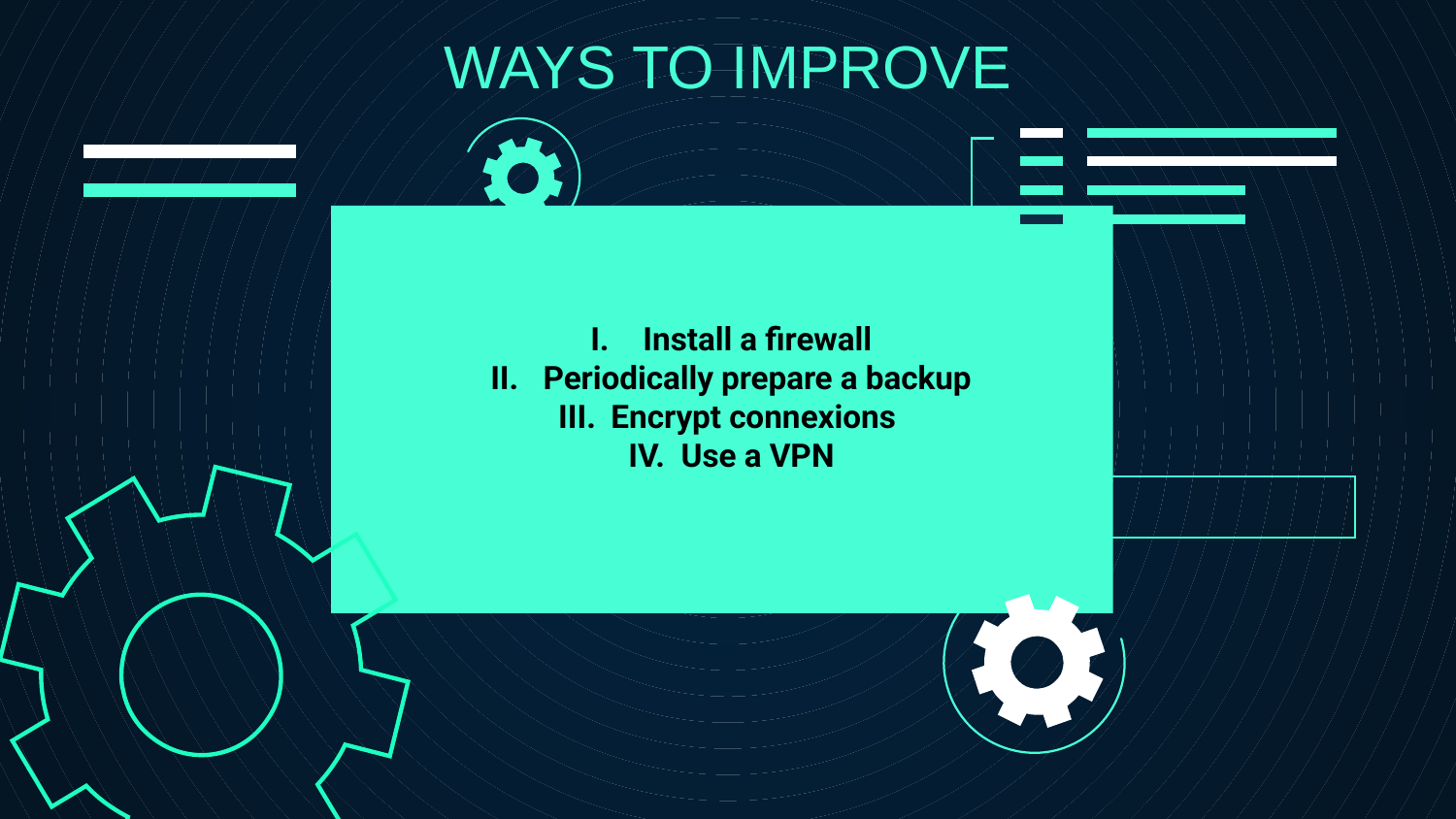

# WAYS TO IMPROVE

Install a firewall
Periodically prepare a backup
Encrypt connexions
Use a VPN